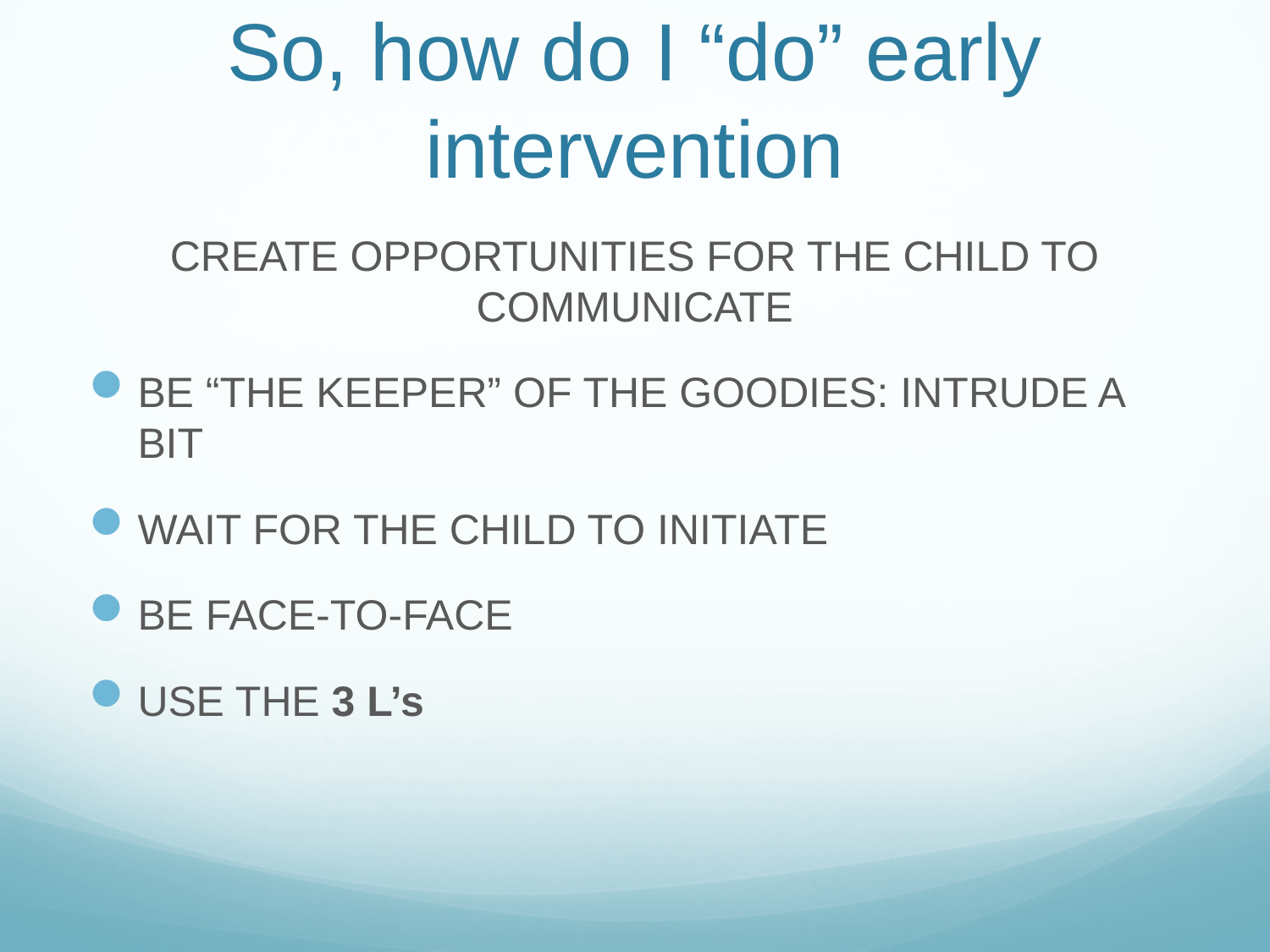

# So, how do I “do” early intervention
CREATE OPPORTUNITIES FOR THE CHILD TO COMMUNICATE
BE “THE KEEPER” OF THE GOODIES: INTRUDE A BIT
WAIT FOR THE CHILD TO INITIATE
BE FACE-TO-FACE
USE THE 3 L’s